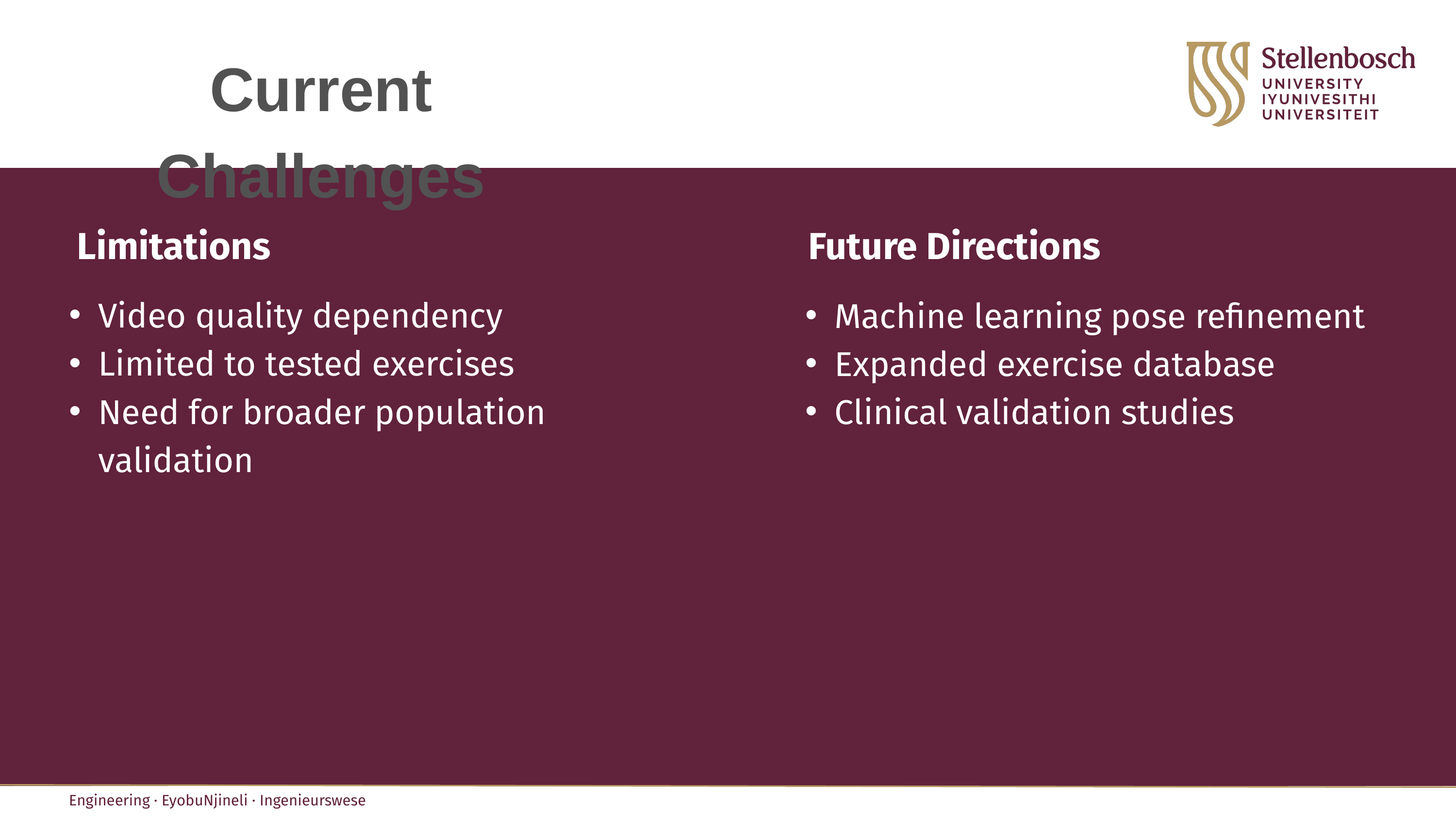

Current Challenges

Limitations
Future Directions
Video quality dependency
Limited to tested exercises
Need for broader population validation
Machine learning pose refinement
Expanded exercise database
Clinical validation studies

Engineering · EyobuNjineli · Ingenieurswese